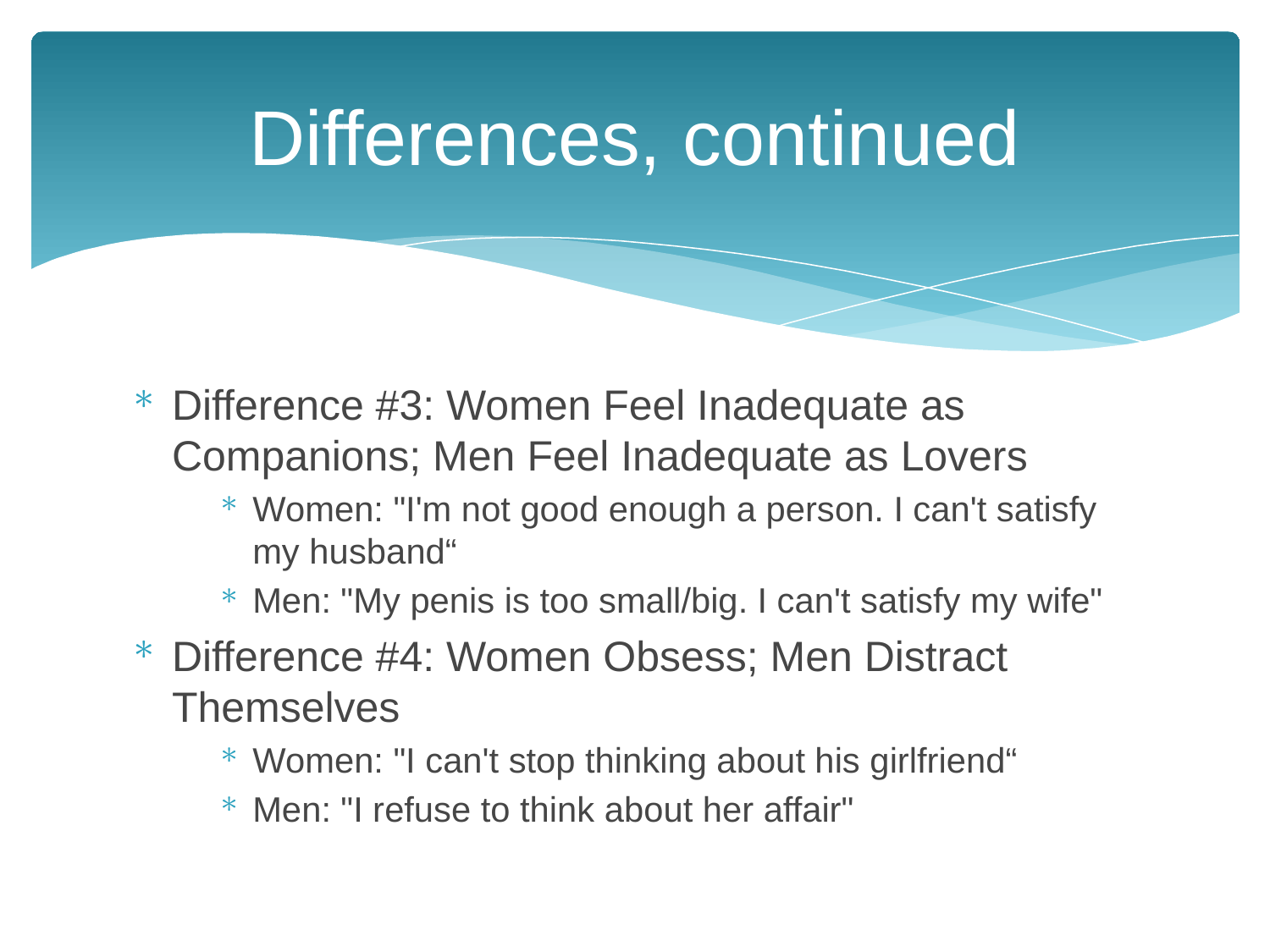

# Differences, continued
Difference #3: Women Feel Inadequate as Companions; Men Feel Inadequate as Lovers
Women: "I'm not good enough a person. I can't satisfy my husband“
Men: "My penis is too small/big. I can't satisfy my wife"
Difference #4: Women Obsess; Men Distract Themselves
Women: "I can't stop thinking about his girlfriend“
Men: "I refuse to think about her affair"